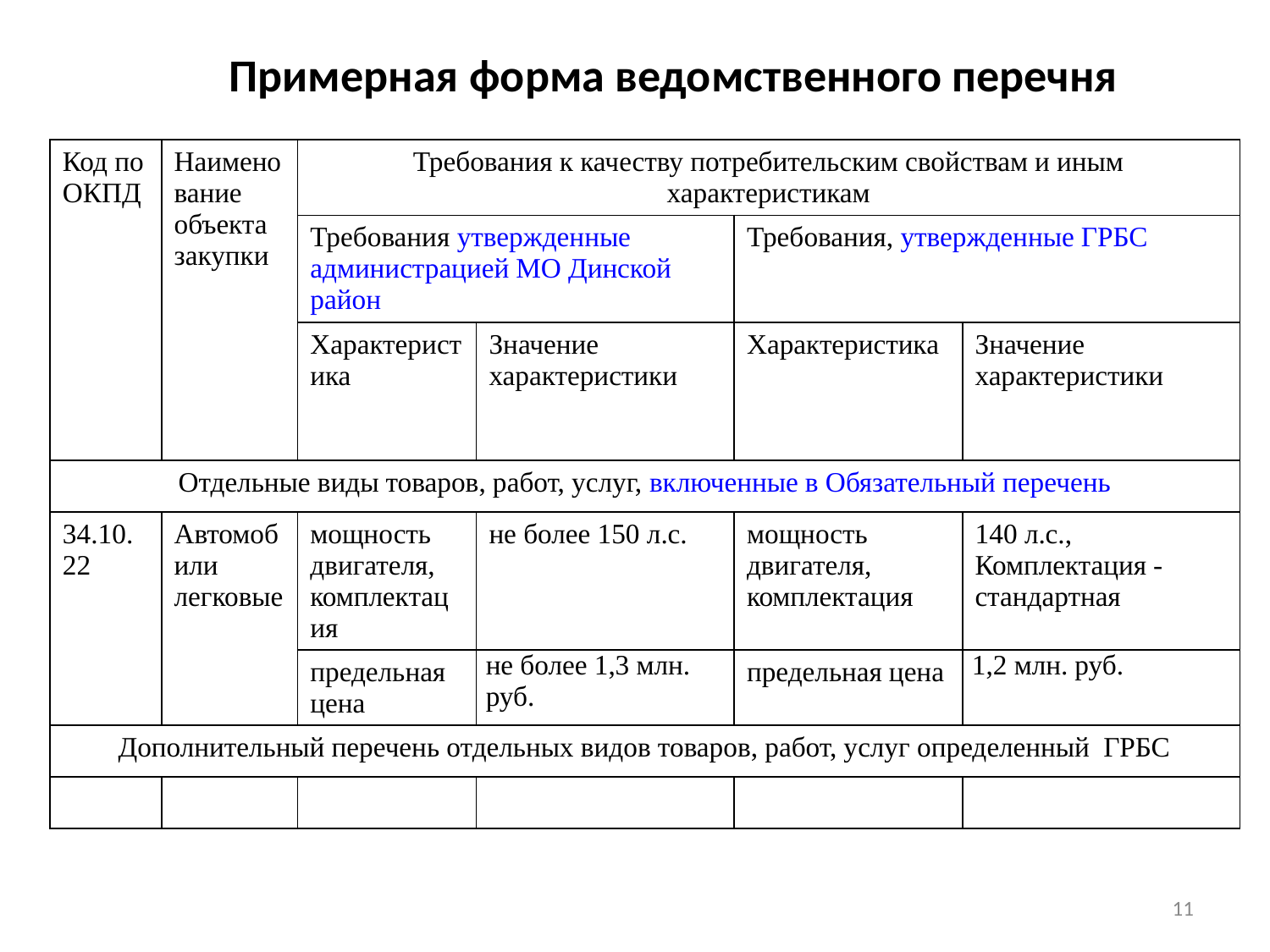

Примерная форма ведомственного перечня
| Код по ОКПД | Наименование объекта закупки | Требования к качеству потребительским свойствам и иным характеристикам |  |  |  |
| --- | --- | --- | --- | --- | --- |
|  |  | Требования утвержденные администрацией МО Динской район |  | Требования, утвержденные ГРБС |  |
|  |  | Характеристика | Значение характеристики | Характеристика | Значение характеристики |
| Отдельные виды товаров, работ, услуг, включенные в Обязательный перечень |  |  |  |  |  |
| 34.10. 22 | Автомобили легковые | мощность двигателя, комплектация | не более 150 л.с. | мощность двигателя, комплектация | 140 л.с., Комплектация - стандартная |
|  |  | предельная цена | не более 1,3 млн. руб. | предельная цена | 1,2 млн. руб. |
| Дополнительный перечень отдельных видов товаров, работ, услуг определенный ГРБС |  |  |  |  |  |
|  |  |  |  |  |  |
11